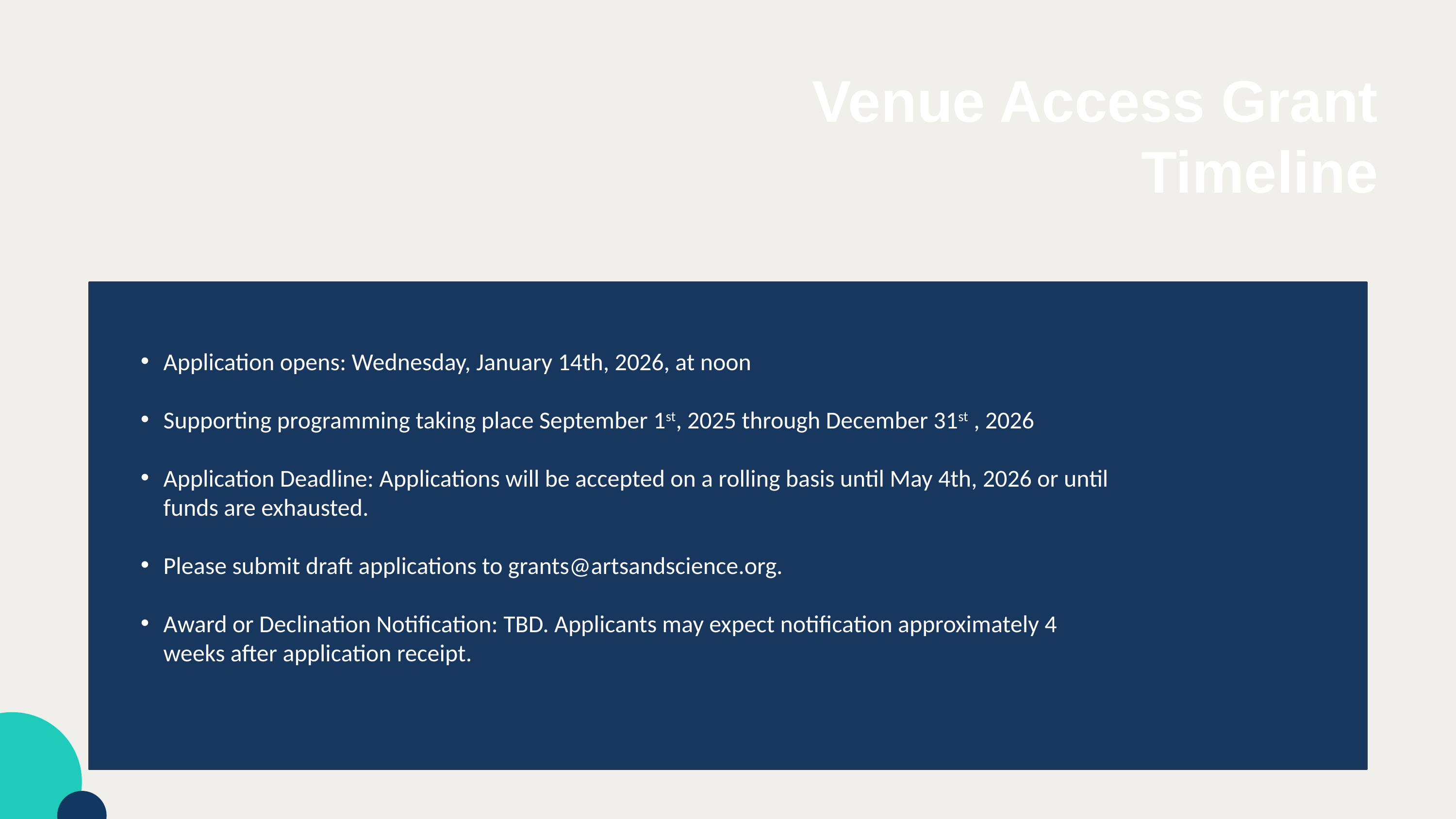

Venue Access Grant Timeline

Application opens: Wednesday, January 14th, 2026, at noon

Supporting programming taking place September 1st, 2025 through December 31st , 2026

Application Deadline: Applications will be accepted on a rolling basis until May 4th, 2026 or until funds are exhausted.

Please submit draft applications to grants@artsandscience.org.

Award or Declination Notification: TBD. Applicants may expect notification approximately 4 weeks after application receipt.